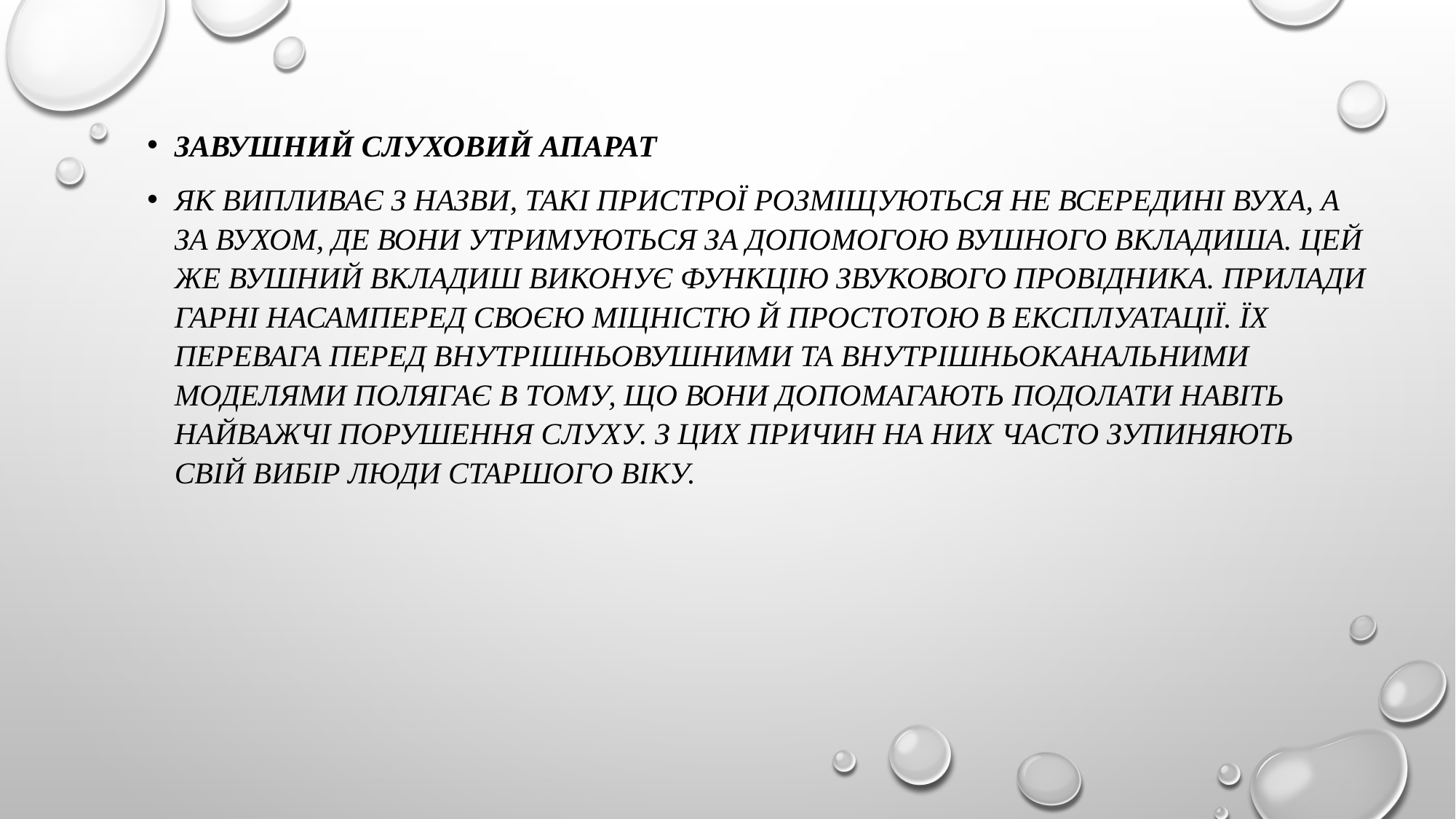

#
Завушний слуховий апарат
Як випливає з назви, такі пристрої розміщуються не всередині вуха, а за вухом, де вони утримуються за допомогою вушного вкладиша. Цей же вушний вкладиш виконує функцію звукового провідника. Прилади гарні насамперед своєю міцністю й простотою в експлуатації. Їх перевага перед внутрішньовушними та внутрішньоканальними моделями полягає в тому, що вони допомагають подолати навіть найважчі порушення слуху. З цих причин на них часто зупиняють свій вибір люди старшого віку.